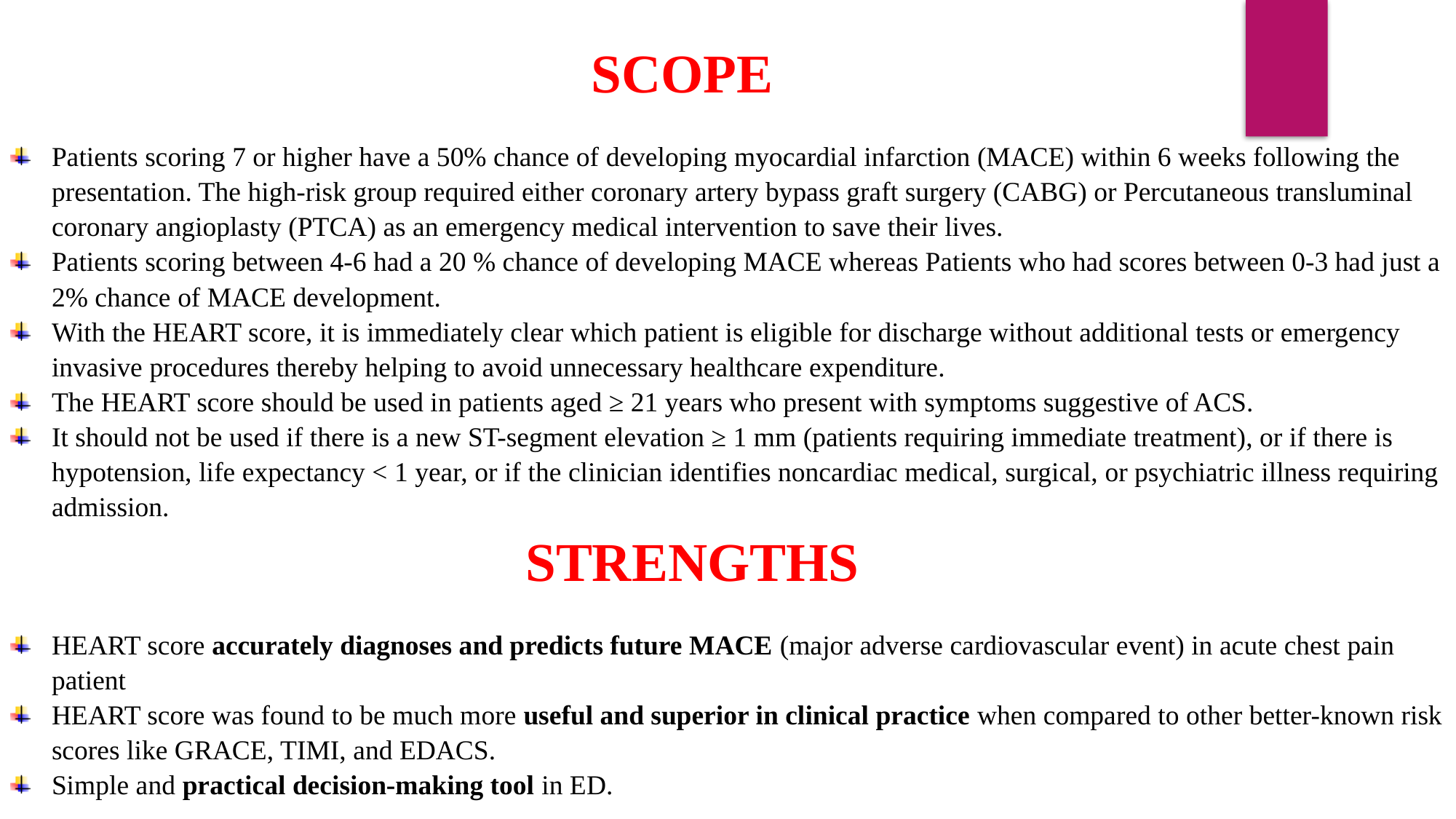

SCOPE

Patients scoring 7 or higher have a 50% chance of developing myocardial infarction (MACE) within 6 weeks following the presentation. The high-risk group required either coronary artery bypass graft surgery (CABG) or Percutaneous transluminal coronary angioplasty (PTCA) as an emergency medical intervention to save their lives.
Patients scoring between 4-6 had a 20 % chance of developing MACE whereas Patients who had scores between 0-3 had just a 2% chance of MACE development.
With the HEART score, it is immediately clear which patient is eligible for discharge without additional tests or emergency invasive procedures thereby helping to avoid unnecessary healthcare expenditure.
The HEART score should be used in patients aged ≥ 21 years who present with symptoms suggestive of ACS.
It should not be used if there is a new ST-segment elevation ≥ 1 mm (patients requiring immediate treatment), or if there is hypotension, life expectancy < 1 year, or if the clinician identifies noncardiac medical, surgical, or psychiatric illness requiring admission.
                                                                                   STRENGTHS

HEART score accurately diagnoses and predicts future MACE (major adverse cardiovascular event) in acute chest pain patient
HEART score was found to be much more useful and superior in clinical practice when compared to other better-known risk scores like GRACE, TIMI, and EDACS.
Simple and practical decision-making tool in ED.